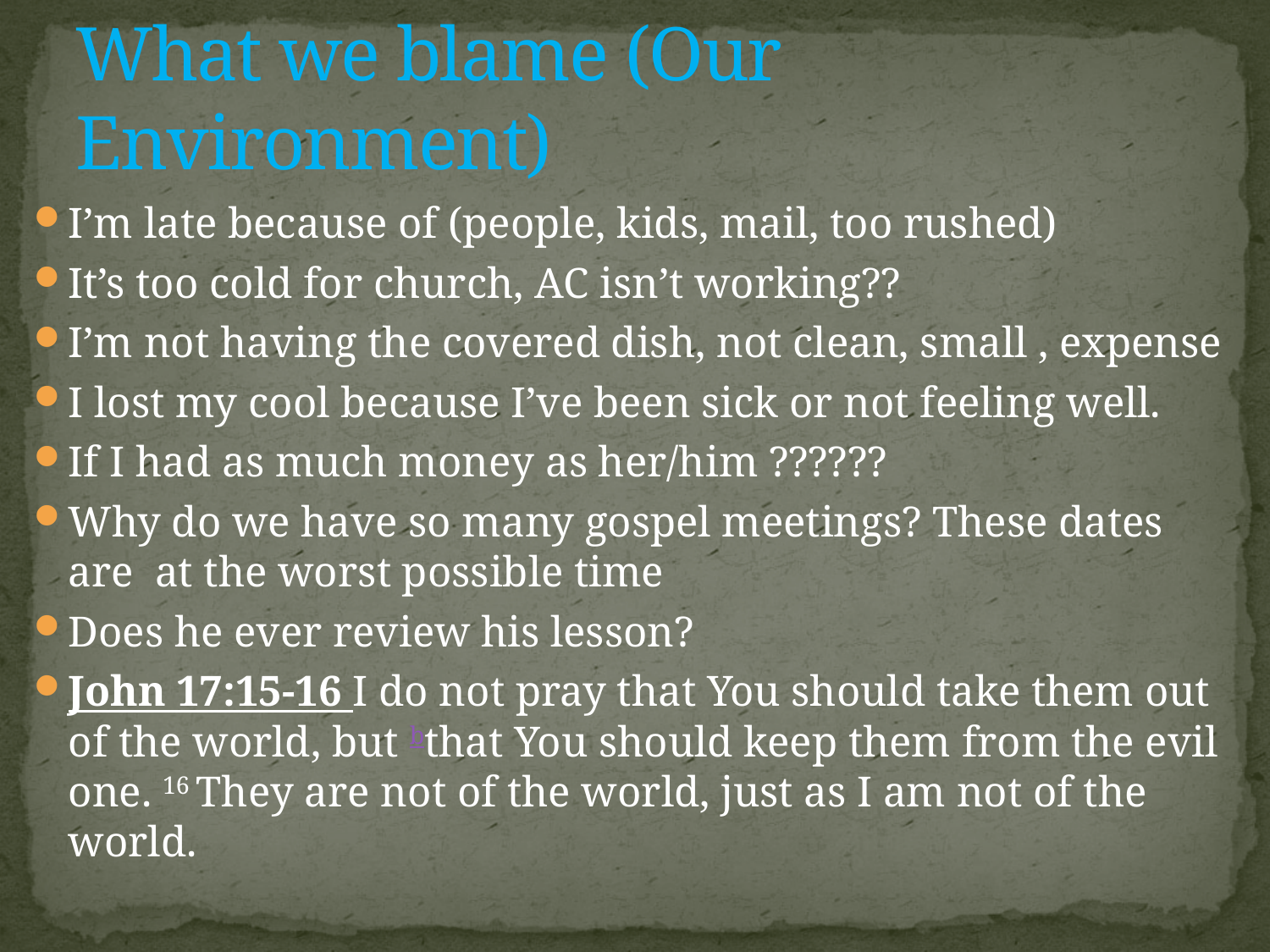

# What we blame (Our Environment)
I’m late because of (people, kids, mail, too rushed)
It’s too cold for church, AC isn’t working??
I’m not having the covered dish, not clean, small , expense
I lost my cool because I’ve been sick or not feeling well.
If I had as much money as her/him ??????
Why do we have so many gospel meetings? These dates are  at the worst possible time
Does he ever review his lesson?
John 17:15-16 I do not pray that You should take them out of the world, but bthat You should keep them from the evil one. 16 They are not of the world, just as I am not of the world.